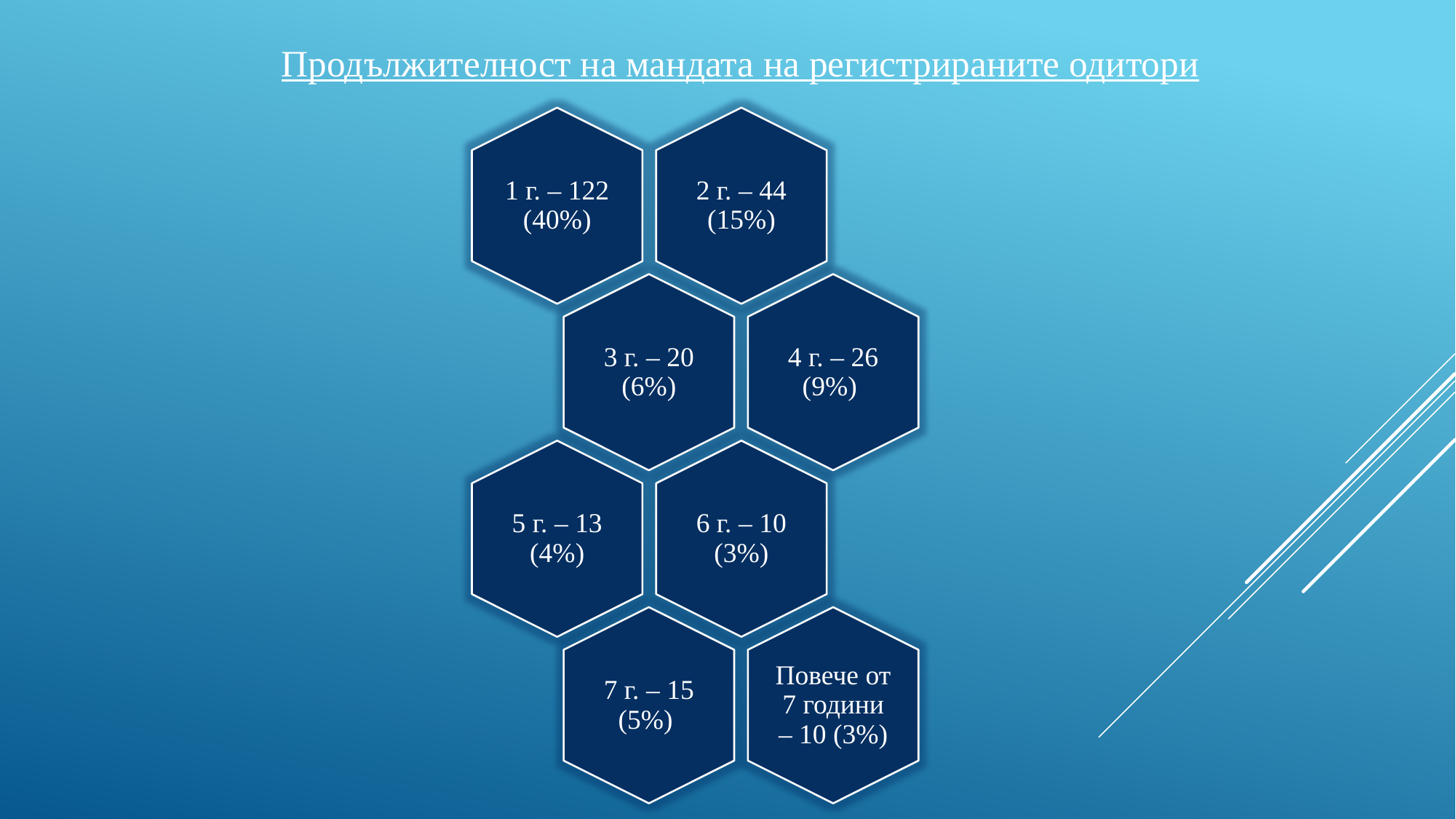

# Продължителност на мандата на регистрираните одитори
2 г. – 44 (15%)
1 г. – 122 (40%)
3 г. – 20 (6%)
4 г. – 26 (9%)
6 г. – 10 (3%)
5 г. – 13 (4%)
7 г. – 15 (5%)
Повече от 7 години – 10 (3%)